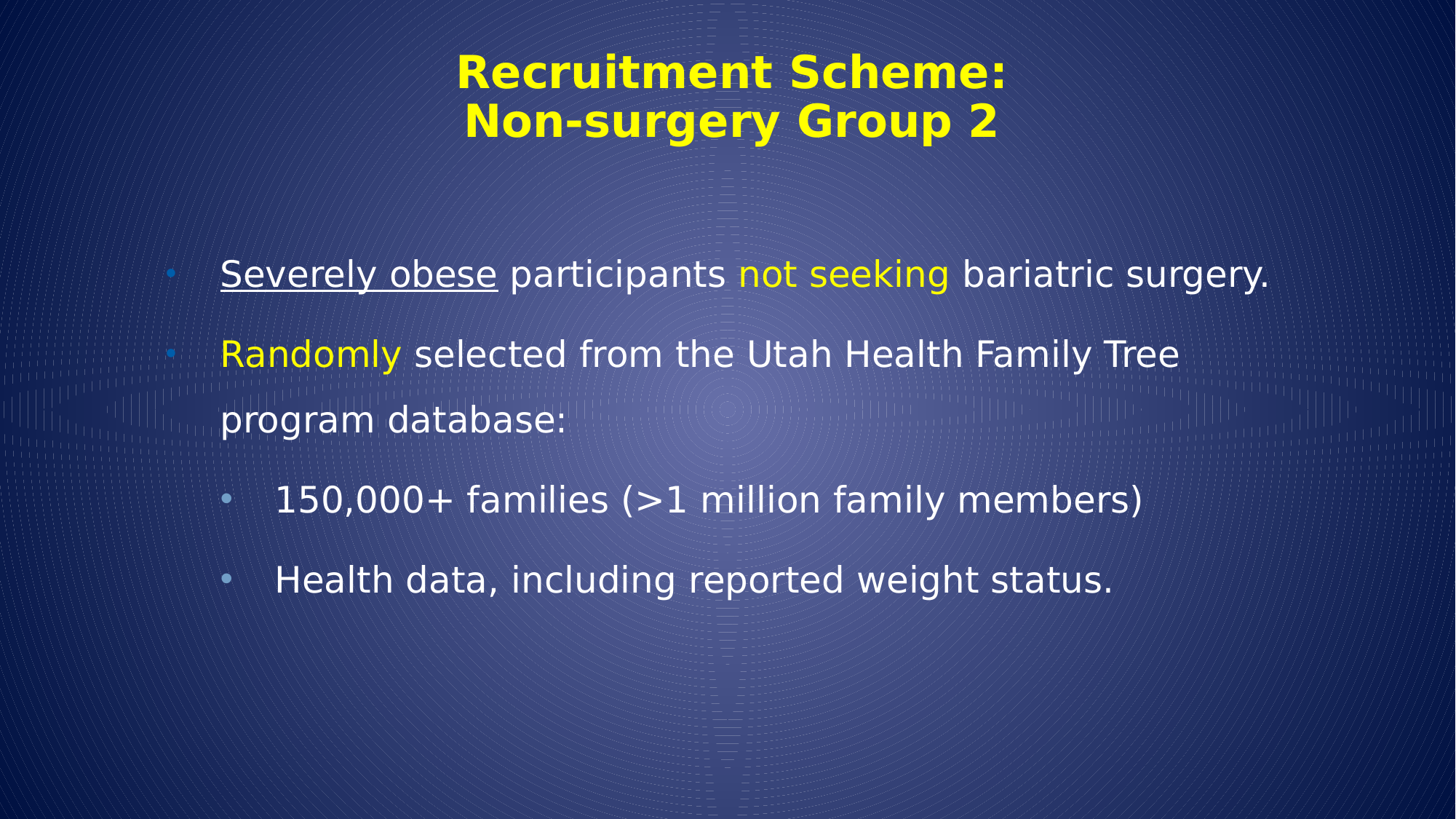

# Recruitment Scheme: Non-surgery Group 2
Severely obese participants not seeking bariatric surgery.
Randomly selected from the Utah Health Family Tree program database:
150,000+ families (>1 million family members)
Health data, including reported weight status.